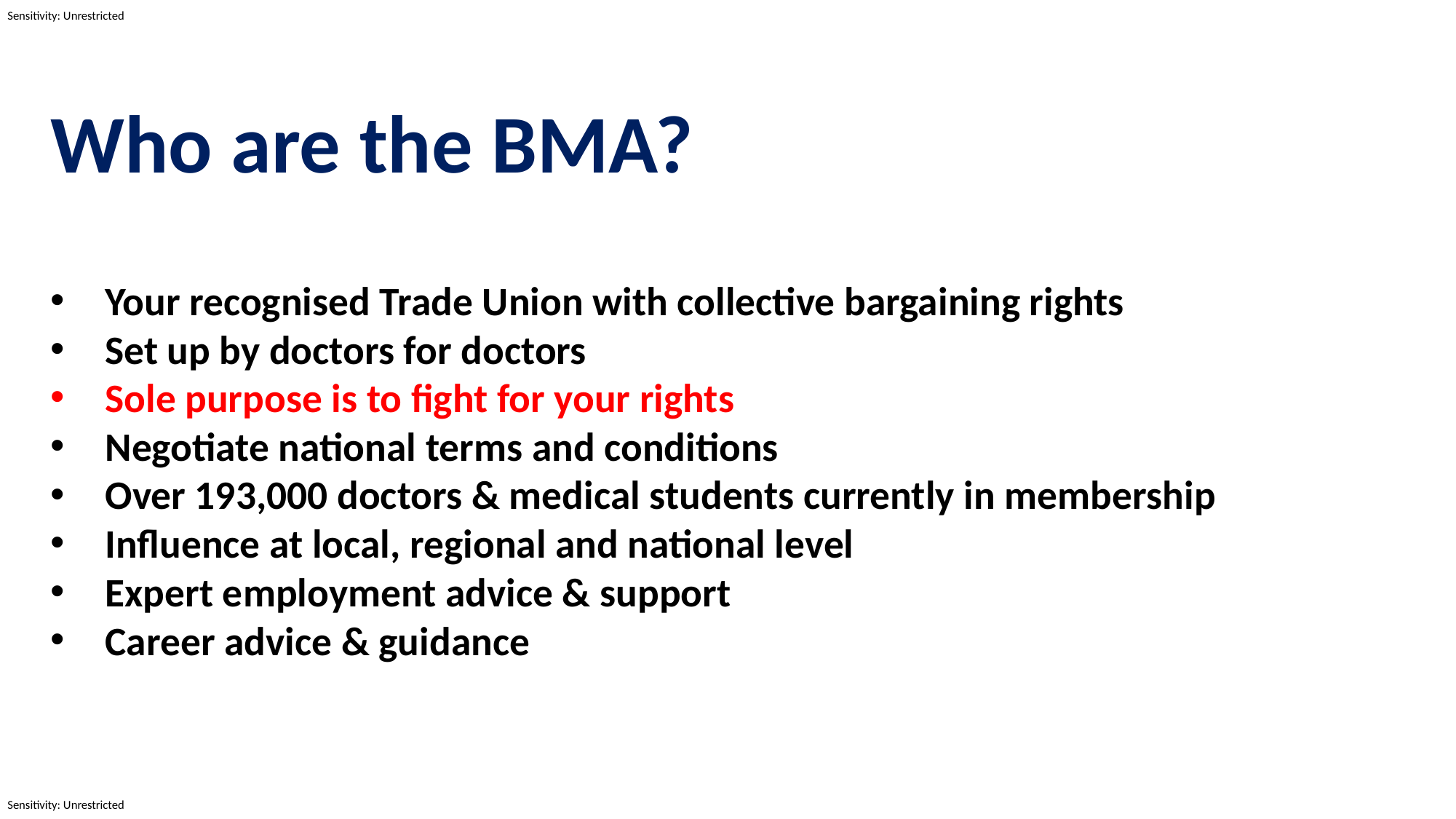

Who are the BMA?
The British Medical Association
Your recognised Trade Union with collective bargaining rights
Set up by doctors for doctors
Sole purpose is to fight for your rights
Negotiate national terms and conditions
Over 193,000 doctors & medical students currently in membership
Influence at local, regional and national level
Expert employment advice & support
Career advice & guidance